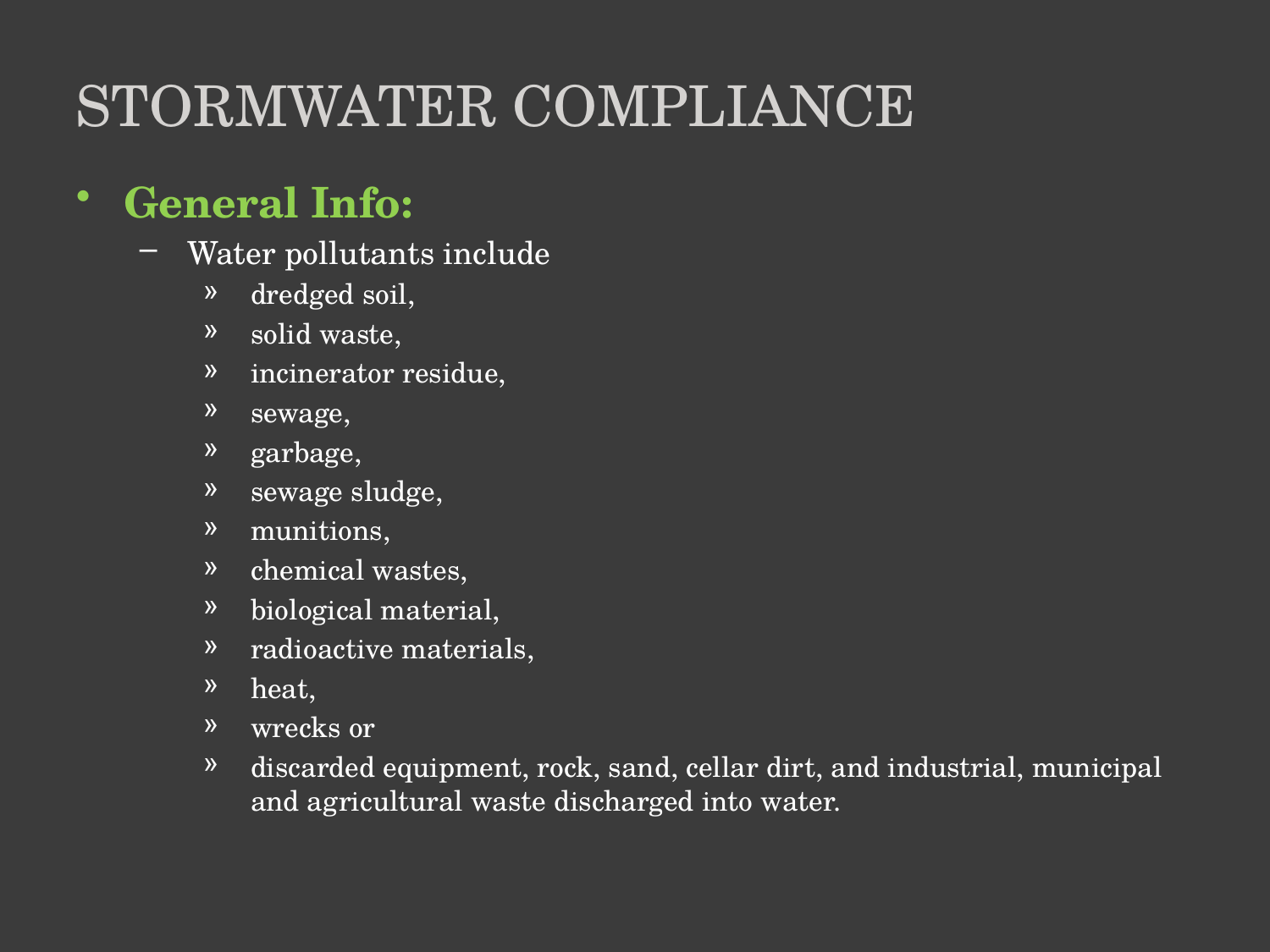

# Stormwater compliance
General Info:
Water pollutants include
dredged soil,
solid waste,
incinerator residue,
sewage,
garbage,
sewage sludge,
munitions,
chemical wastes,
biological material,
radioactive materials,
heat,
wrecks or
discarded equipment, rock, sand, cellar dirt, and industrial, municipal and agricultural waste discharged into water.